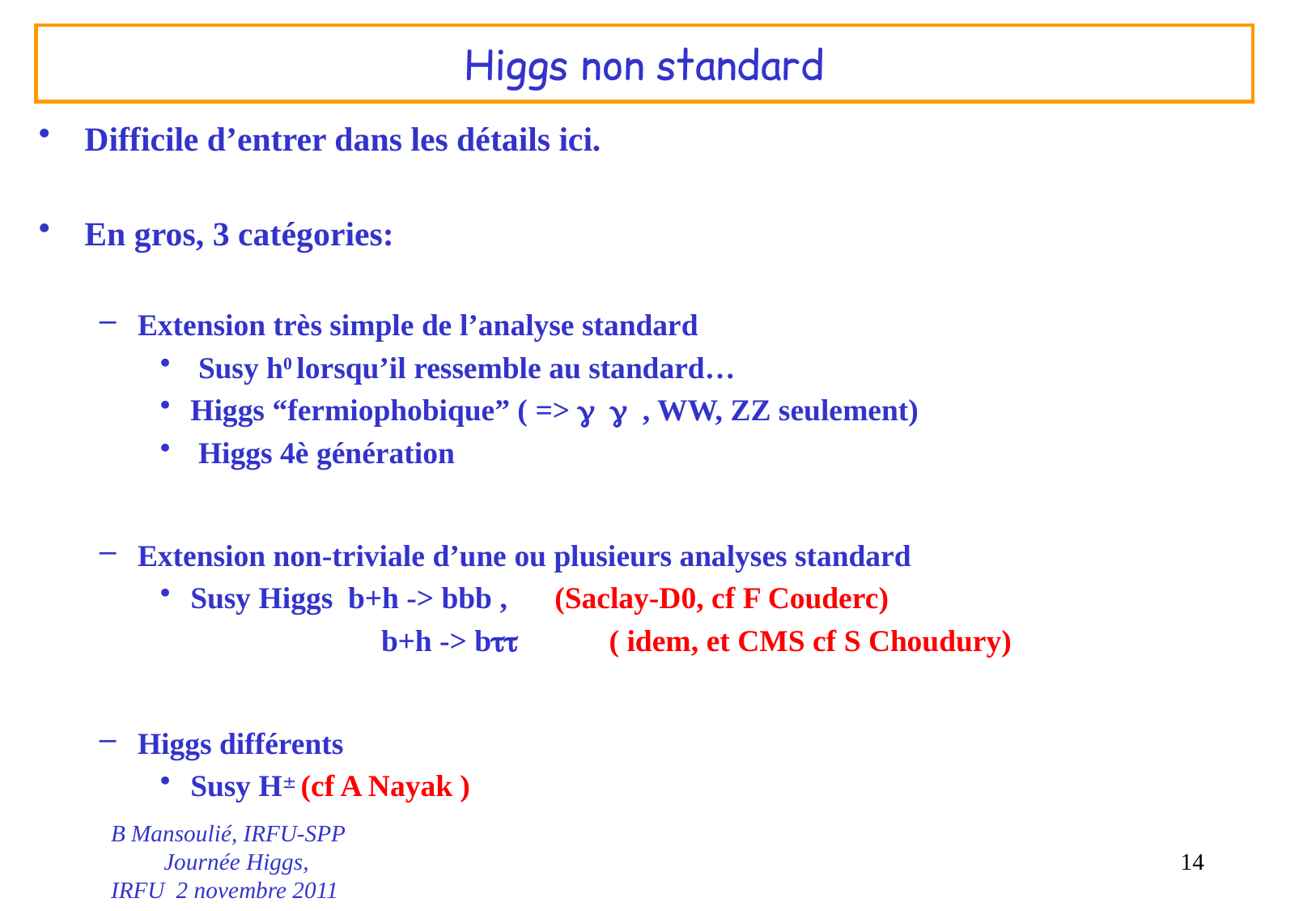

# Higgs non standard
Difficile d’entrer dans les détails ici.

En gros, 3 catégories:

Extension très simple de l’analyse standard
 Susy h0 lorsqu’il ressemble au standard…
Higgs “fermiophobique” ( => γ γ , WW, ZZ seulement)
 Higgs 4è génération

Extension non-triviale d’une ou plusieurs analyses standard
Susy Higgs  b+h -> bbb , 	(Saclay-D0, cf F Couderc)
		         b+h -> bττ      ( idem, et CMS cf S Choudury)

Higgs différents
Susy H± (cf A Nayak )

B Mansoulié, IRFU-SPP            Journée Higgs, IRFU  2 novembre 2011
14